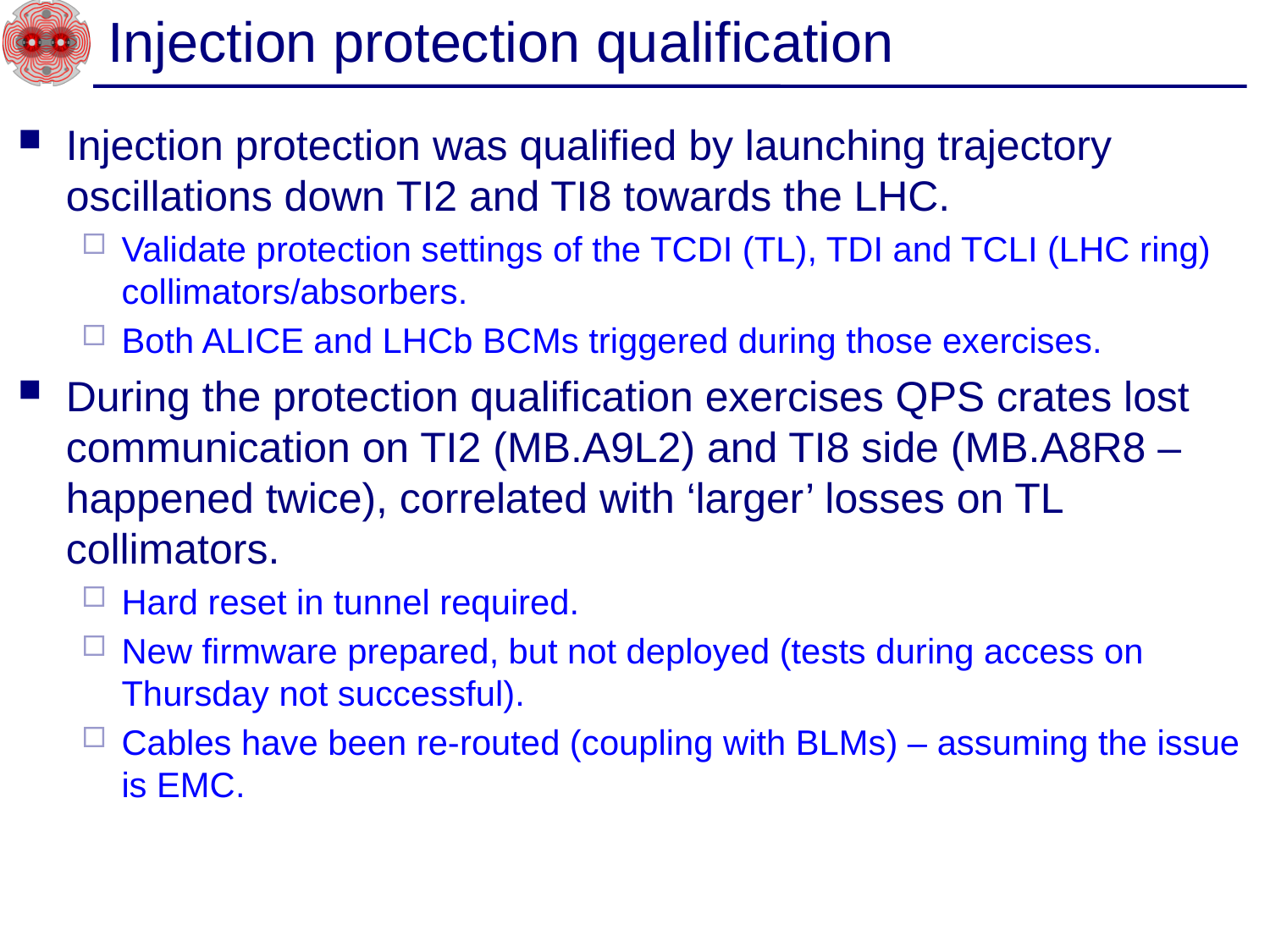

# Injection protection qualification
Injection protection was qualified by launching trajectory oscillations down TI2 and TI8 towards the LHC.
Validate protection settings of the TCDI (TL), TDI and TCLI (LHC ring) collimators/absorbers.
Both ALICE and LHCb BCMs triggered during those exercises.
During the protection qualification exercises QPS crates lost communication on TI2 (MB.A9L2) and TI8 side (MB.A8R8 – happened twice), correlated with ‘larger’ losses on TL collimators.
Hard reset in tunnel required.
New firmware prepared, but not deployed (tests during access on Thursday not successful).
Cables have been re-routed (coupling with BLMs) – assuming the issue is EMC.

14